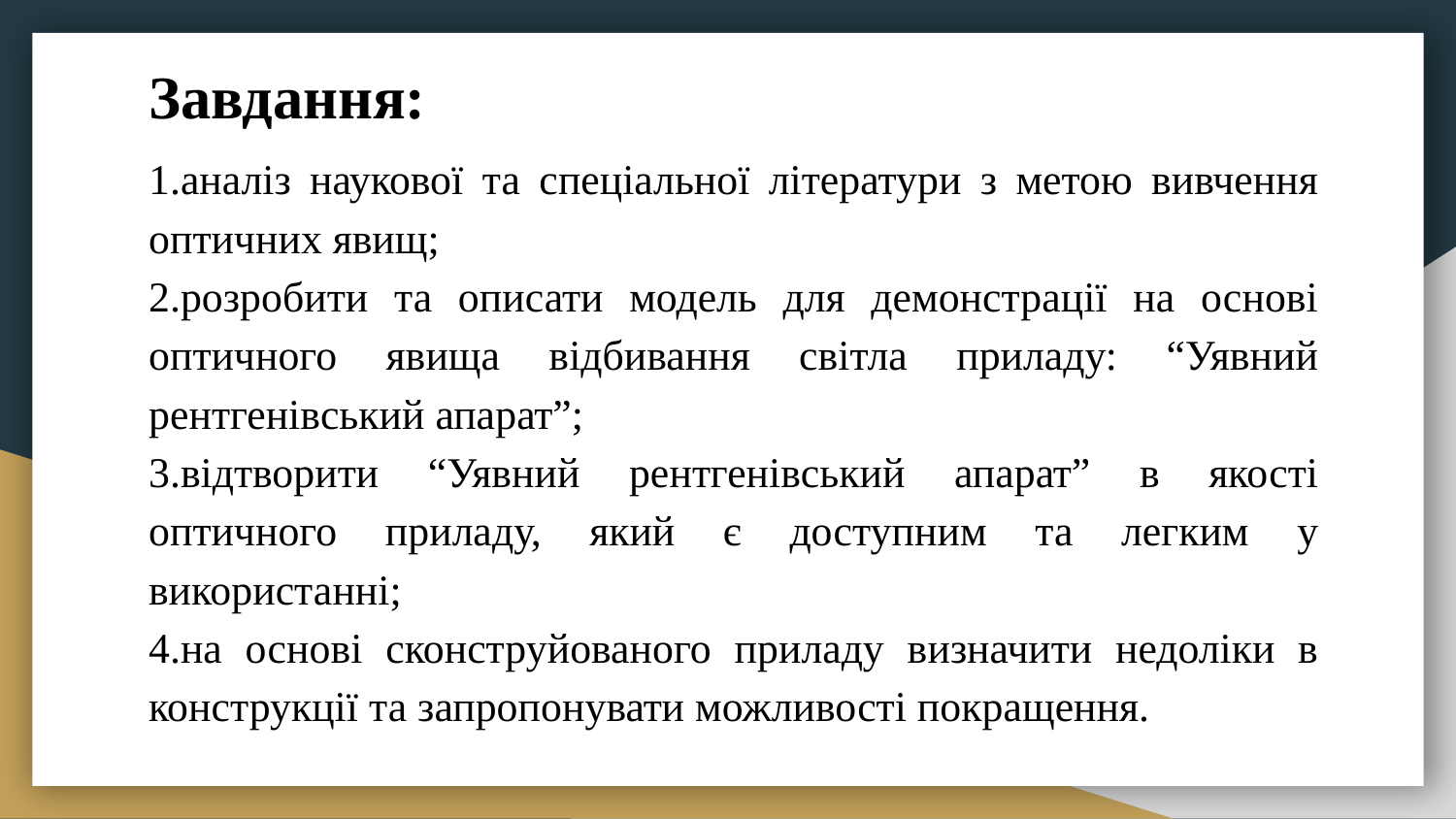

Завдання:
аналіз наукової та спеціальної літератури з метою вивчення оптичних явищ;
розробити та описати модель для демонстрації на основі оптичного явища відбивання світла приладу: “Уявний рентгенівський апарат”;
відтворити “Уявний рентгенівський апарат” в якості оптичного приладу, який є доступним та легким у використанні;
на основі сконструйованого приладу визначити недоліки в конструкції та запропонувати можливості покращення.